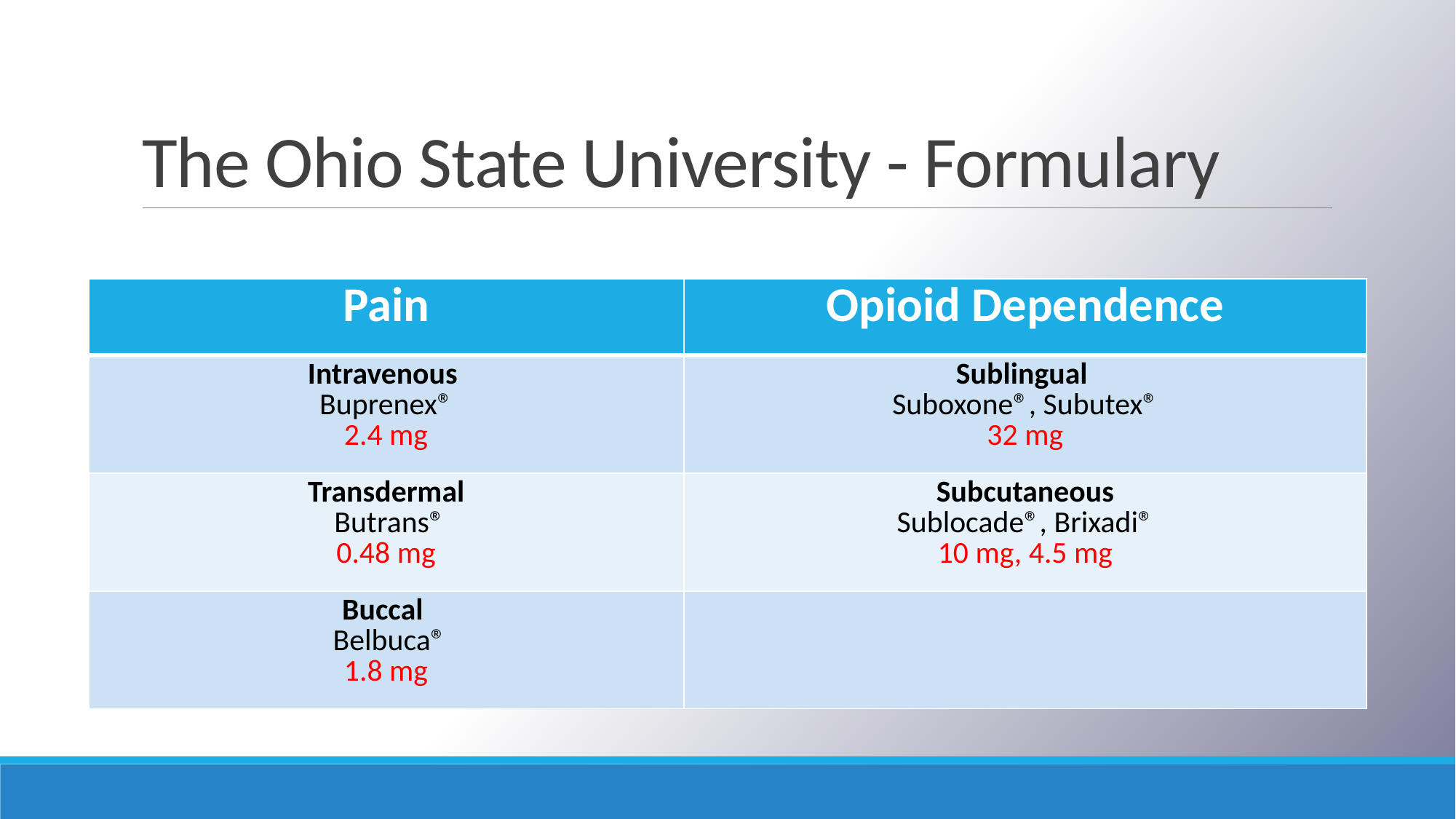

# The Ohio State University - Formulary
| Pain | Opioid Dependence |
| --- | --- |
| Intravenous Buprenex® 2.4 mg | Sublingual Suboxone®, Subutex® 32 mg |
| Transdermal Butrans® 0.48 mg | Subcutaneous Sublocade®, Brixadi® 10 mg, 4.5 mg |
| Buccal Belbuca® 1.8 mg |  |